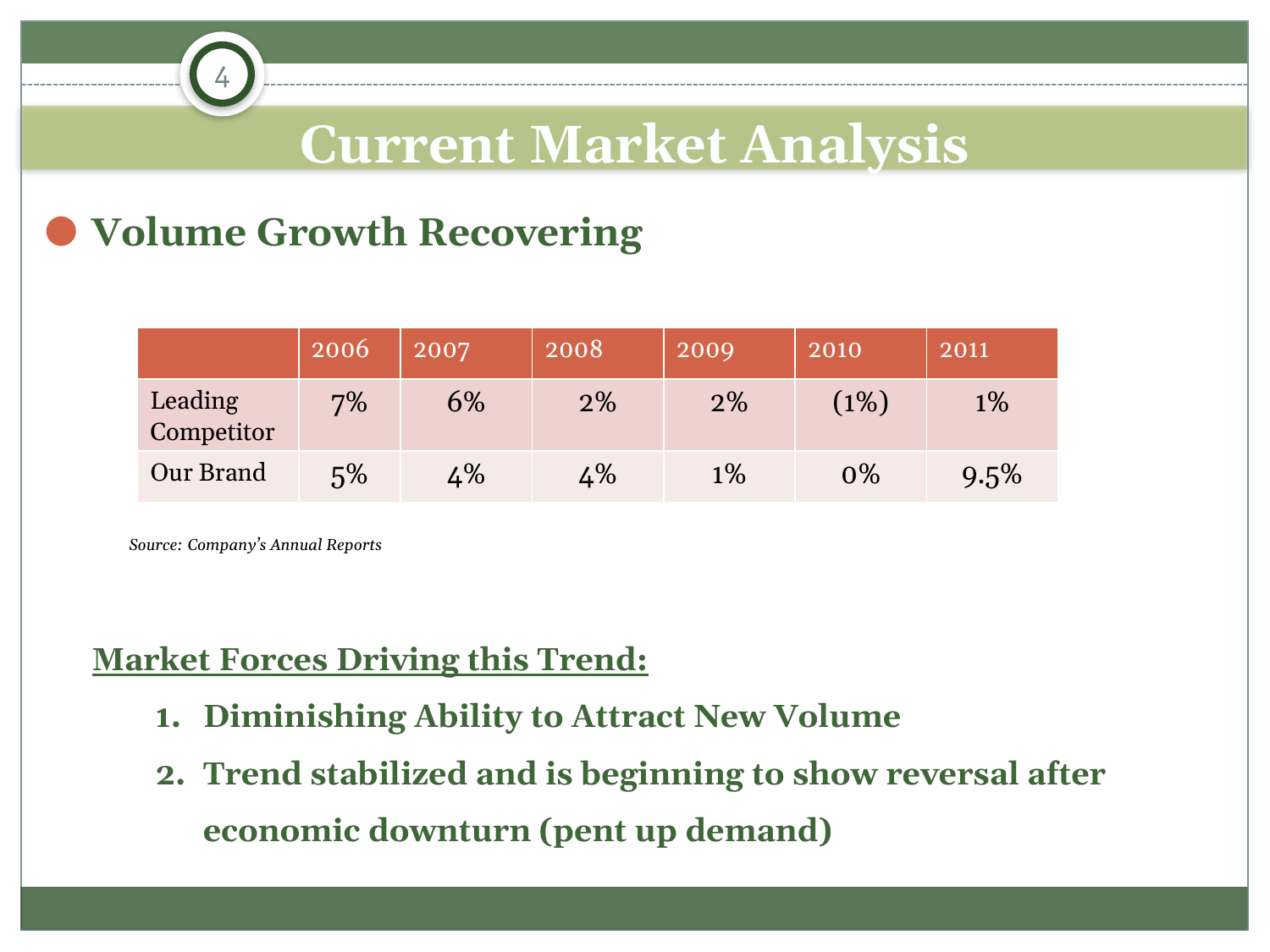

4
# Current Market Analysis
Volume Growth Recovering
|  | 2006 | 2007 | 2008 | 2009 | 2010 | 2011 |
| --- | --- | --- | --- | --- | --- | --- |
| Leading Competitor | 7% | 6% | 2% | 2% | (1%) | 1% |
| Our Brand | 5% | 4% | 4% | 1% | 0% | 9.5% |
Source: Company’s Annual Reports
Market Forces Driving this Trend:
Diminishing Ability to Attract New Volume
Trend stabilized and is beginning to show reversal after economic downturn (pent up demand)